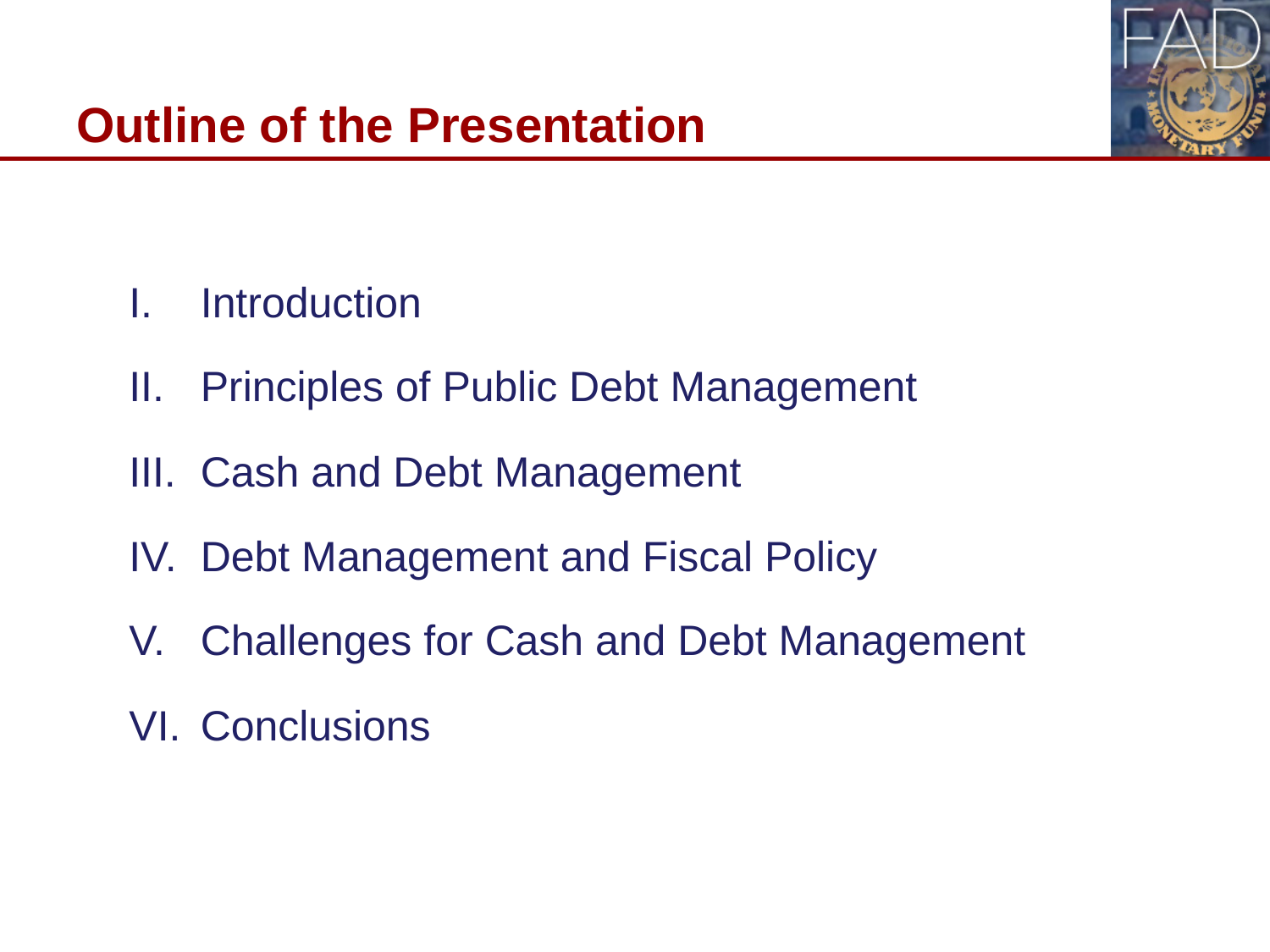

# Outline of the Presentation
Introduction
Principles of Public Debt Management
Cash and Debt Management
Debt Management and Fiscal Policy
Challenges for Cash and Debt Management
Conclusions

2